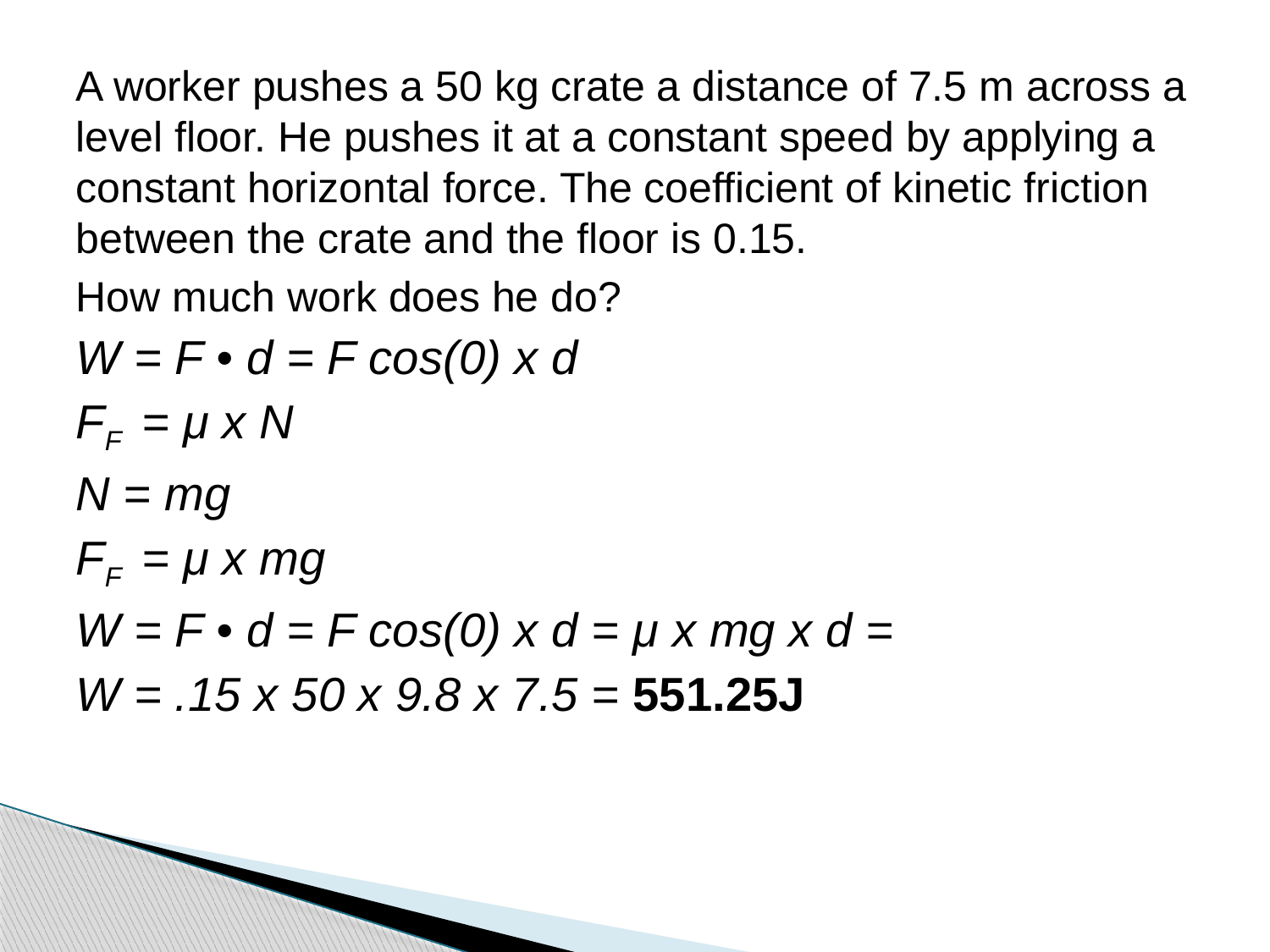

A worker pushes a 50 kg crate a distance of 7.5 m across a level floor. He pushes it at a constant speed by applying a constant horizontal force. The coefficient of kinetic friction between the crate and the floor is 0.15.
How much work does he do?
W = F • d = F cos(0) x d
FF  = μ x N
N = mg
FF  = μ x mg
W = F • d = F cos(0) x d = μ x mg x d =
W = .15 x 50 x 9.8 x 7.5 = 551.25J